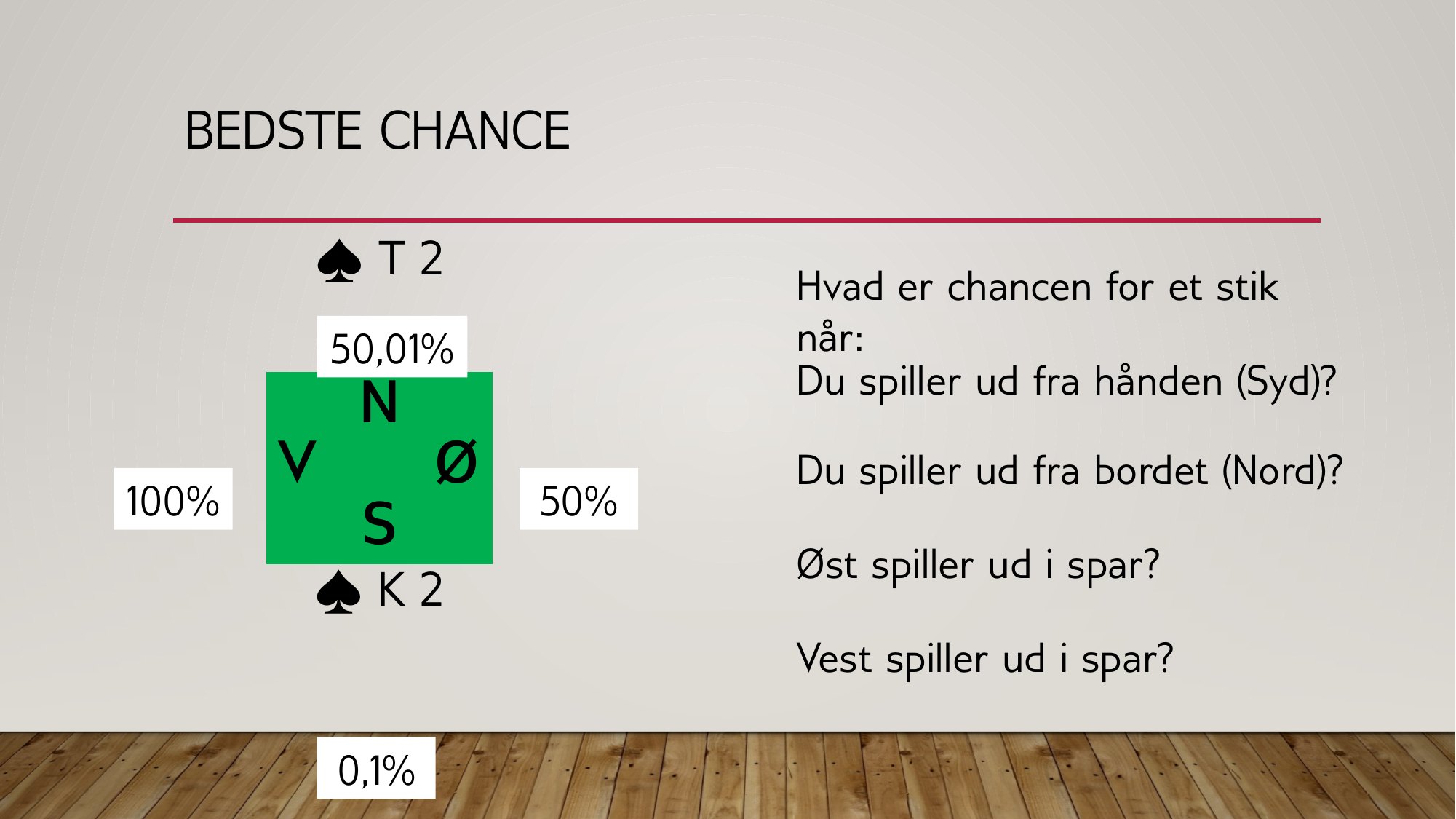

# Bedste chance
|  | ♠ T 2 |  |
| --- | --- | --- |
|  | N V Ø S |  |
|  | ♠ K 2 |  |
Hvad er chancen for et stik når:
50,01%
Du spiller ud fra hånden (Syd)?
Du spiller ud fra bordet (Nord)?
100%
50%
Øst spiller ud i spar?
Vest spiller ud i spar?
0,1%